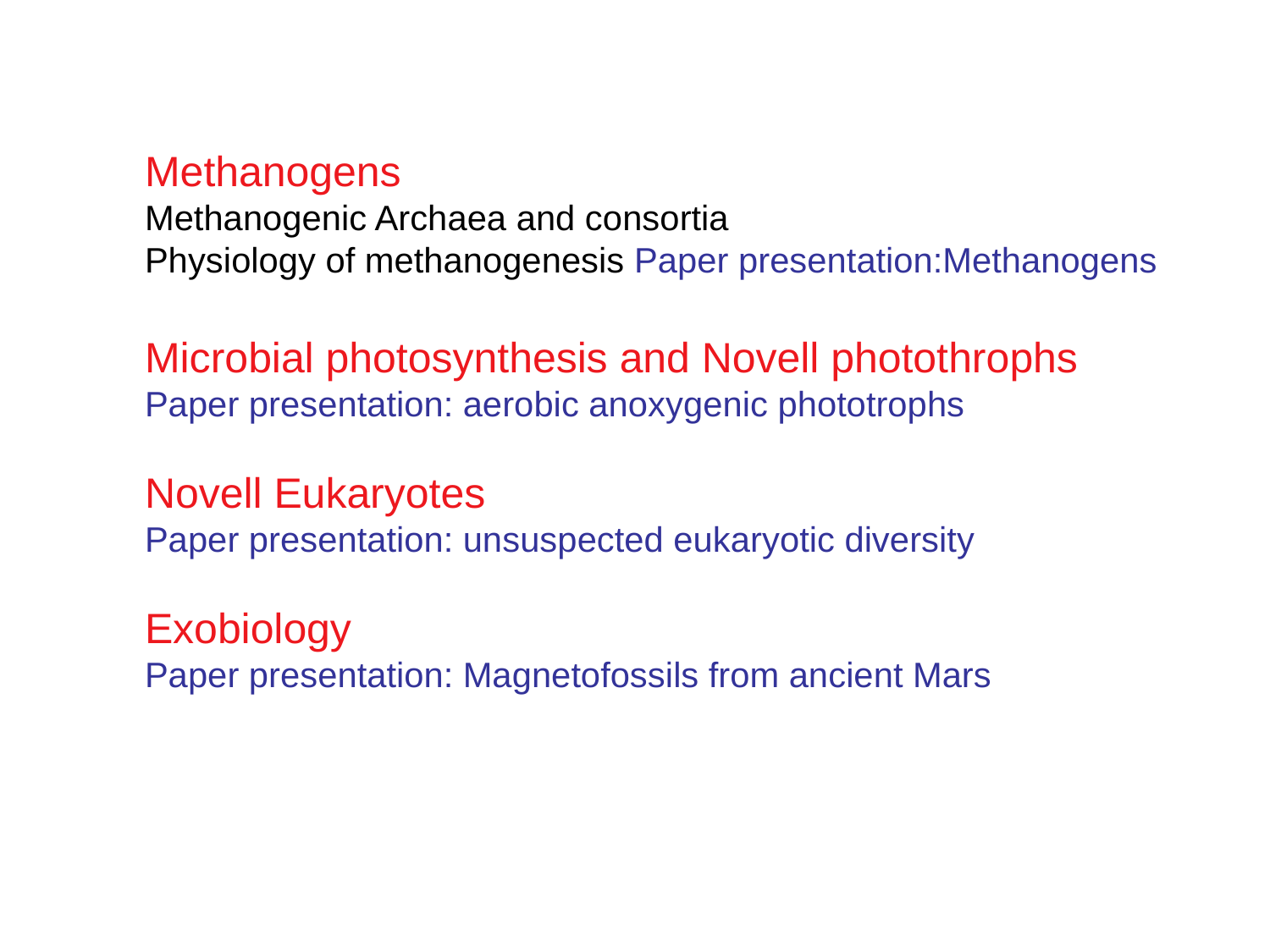

Methanogens
Methanogenic Archaea and consortia
Physiology of methanogenesis Paper presentation:Methanogens

Microbial photosynthesis and Novell photothrophs
Paper presentation: aerobic anoxygenic phototrophs

Novell Eukaryotes
Paper presentation: unsuspected eukaryotic diversity

Exobiology
Paper presentation: Magnetofossils from ancient Mars